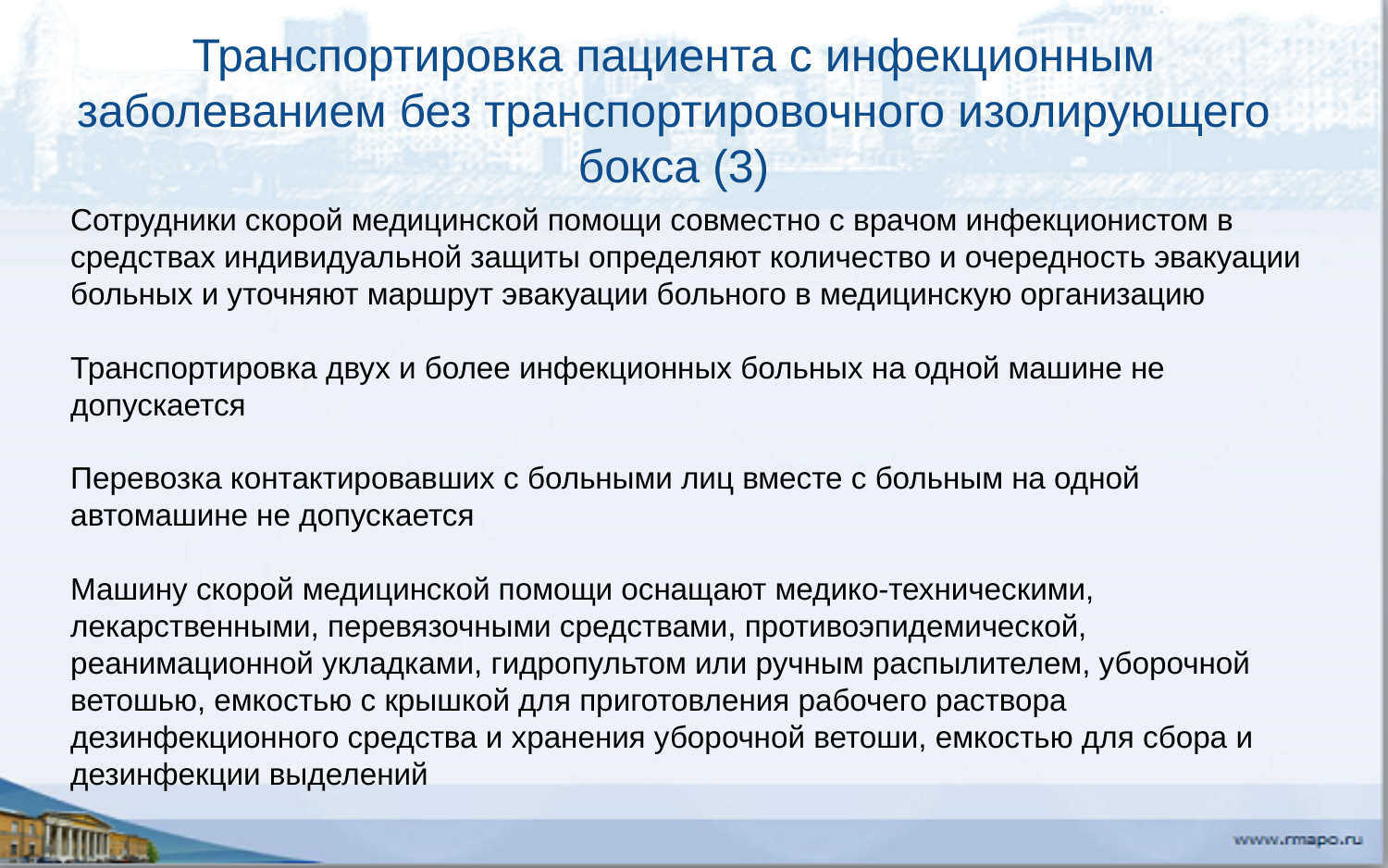

Транспортировка пациента с инфекционным заболеванием без транспортировочного изолирующего бокса (3)
Сотрудники скорой медицинской помощи совместно с врачом инфекционистом в средствах индивидуальной защиты определяют количество и очередность эвакуации больных и уточняют маршрут эвакуации больного в медицинскую организацию

Транспортировка двух и более инфекционных больных на одной машине не допускается

Перевозка контактировавших с больными лиц вместе с больным на одной автомашине не допускается

Машину скорой медицинской помощи оснащают медико-техническими, лекарственными, перевязочными средствами, противоэпидемической, реанимационной укладками, гидропультом или ручным распылителем, уборочной ветошью, емкостью с крышкой для приготовления рабочего раствора дезинфекционного средства и хранения уборочной ветоши, емкостью для сбора и дезинфекции выделений